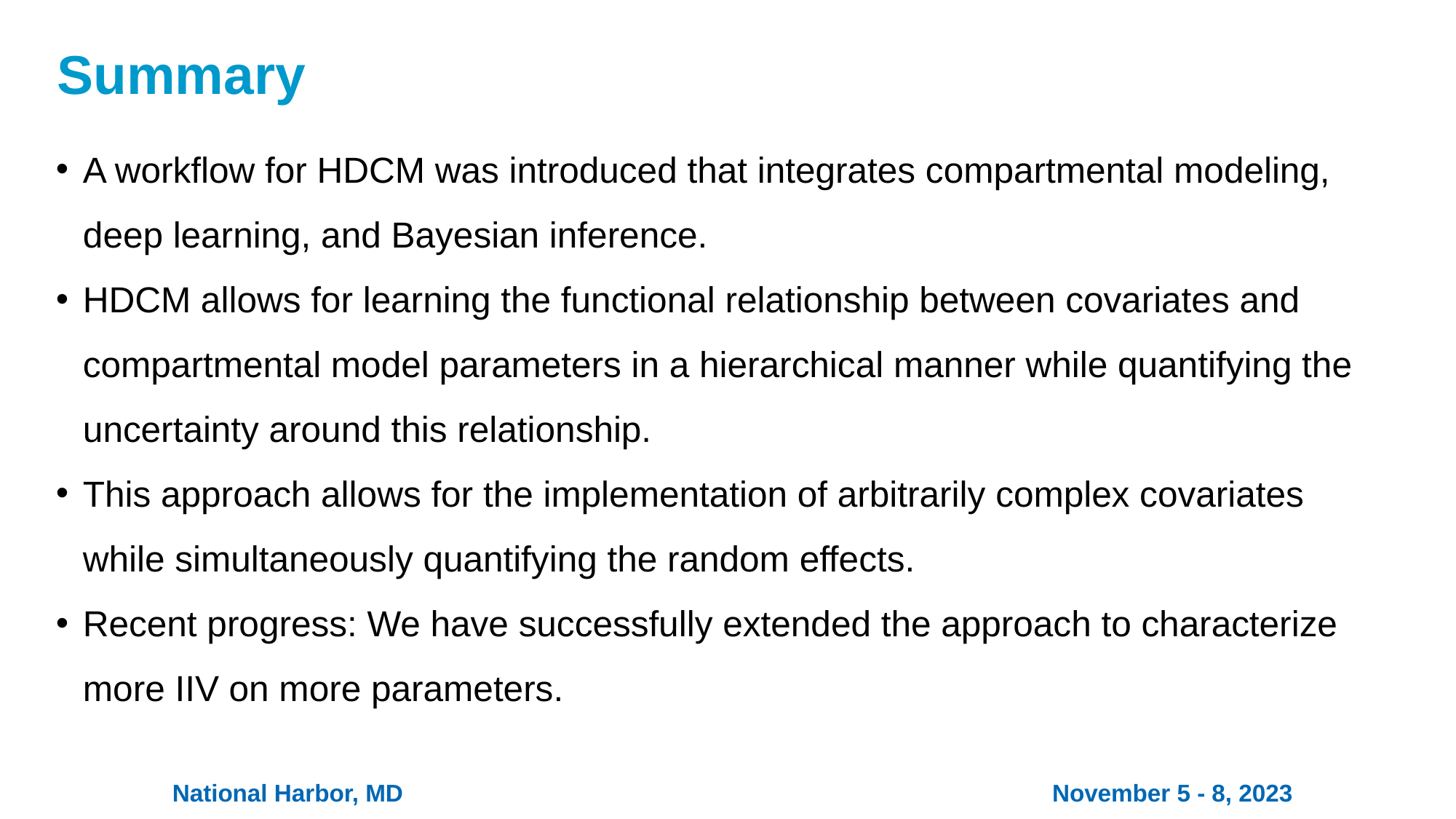

Summary
A workflow for HDCM was introduced that integrates compartmental modeling, deep learning, and Bayesian inference.
HDCM allows for learning the functional relationship between covariates and compartmental model parameters in a hierarchical manner while quantifying the uncertainty around this relationship.
This approach allows for the implementation of arbitrarily complex covariates while simultaneously quantifying the random effects.
Recent progress: We have successfully extended the approach to characterize more IIV on more parameters.
National Harbor, MD                                      				 November 5 - 8, 2023